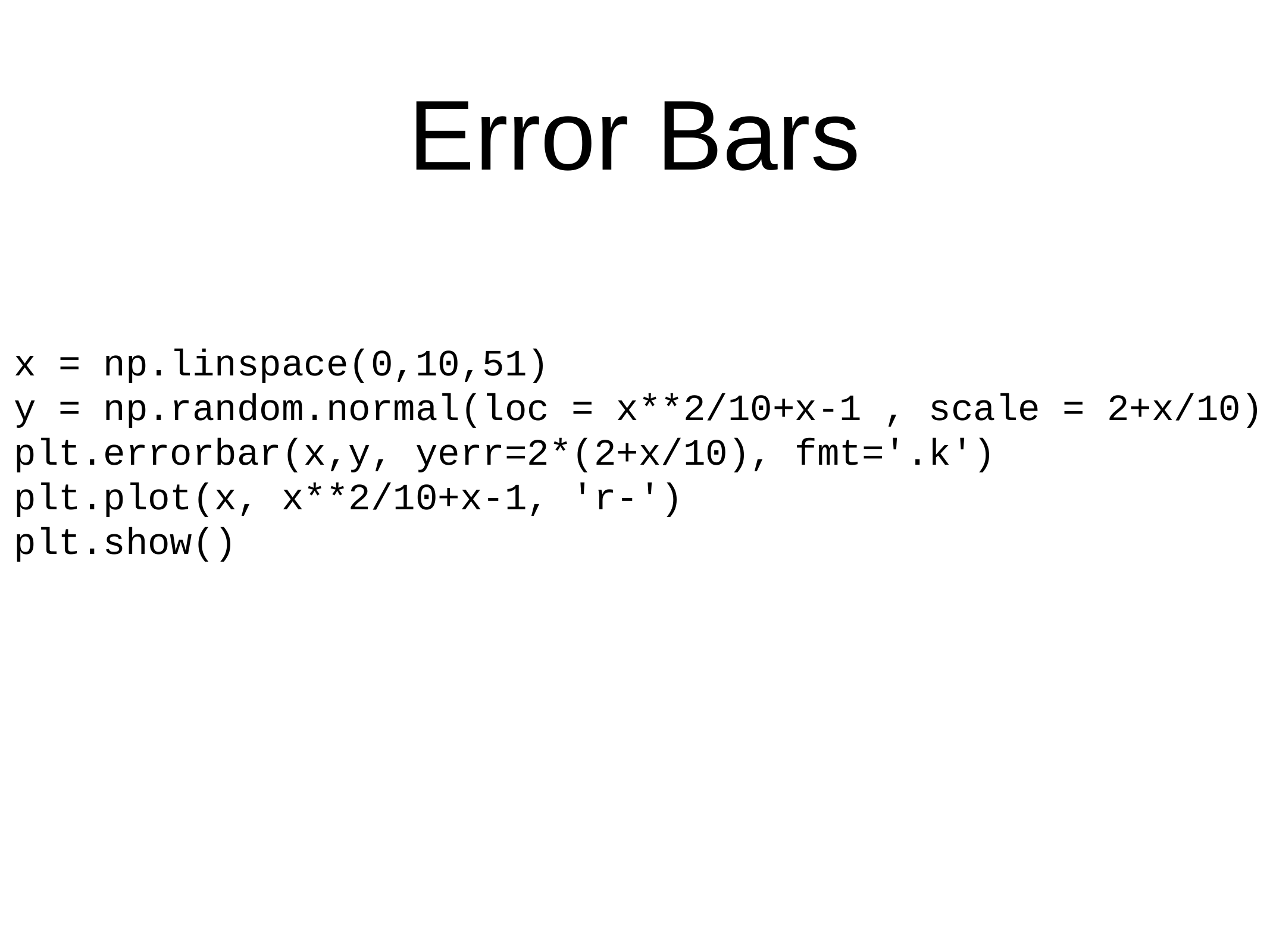

# Error Bars
x = np.linspace(0,10,51)
y = np.random.normal(loc = x**2/10+x-1 , scale = 2+x/10)
plt.errorbar(x,y, yerr=2*(2+x/10), fmt='.k')
plt.plot(x, x**2/10+x-1, 'r-')
plt.show()